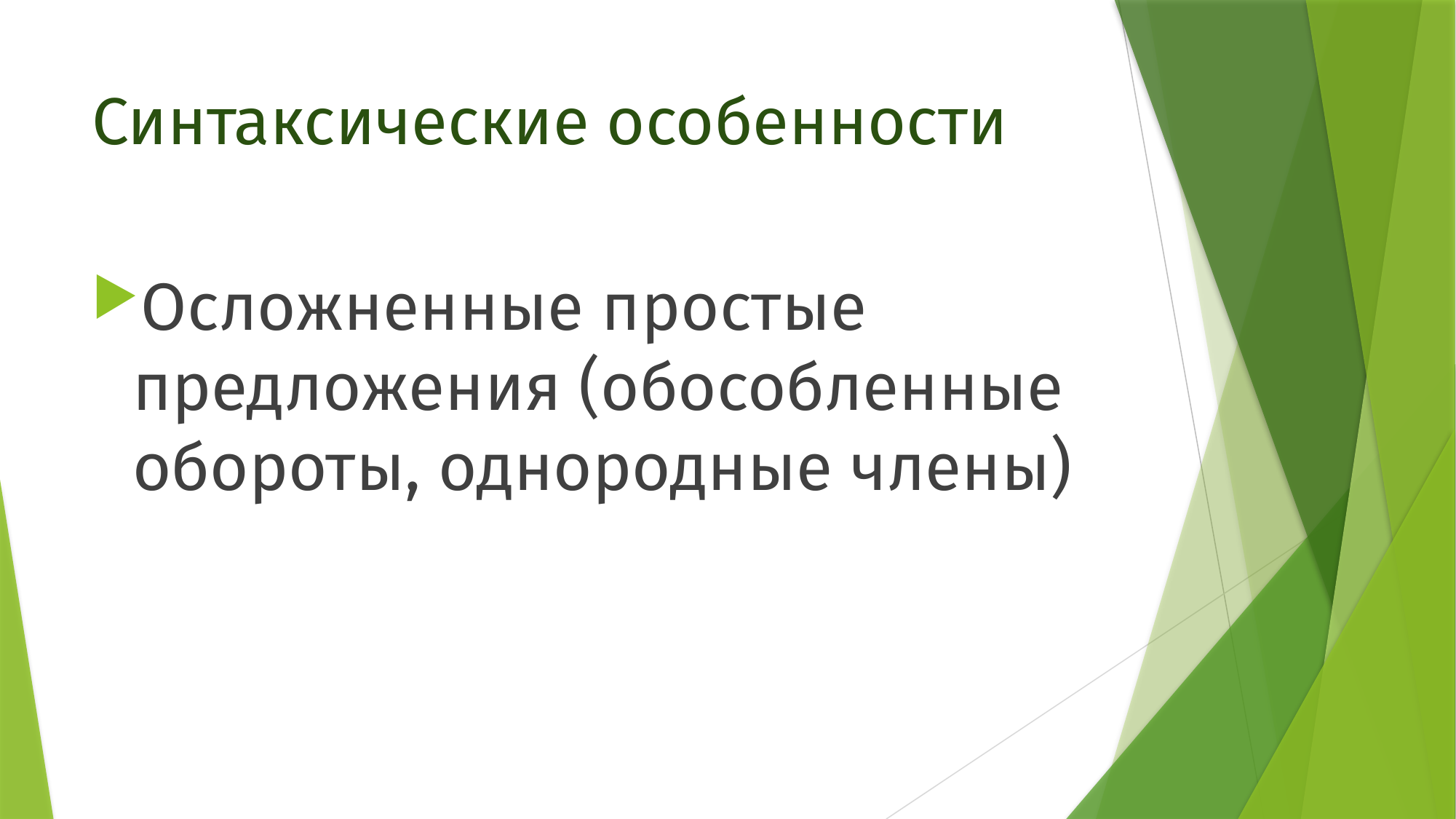

# Синтаксические особенности
Осложненные простые предложения (обособленные обороты, однородные члены)